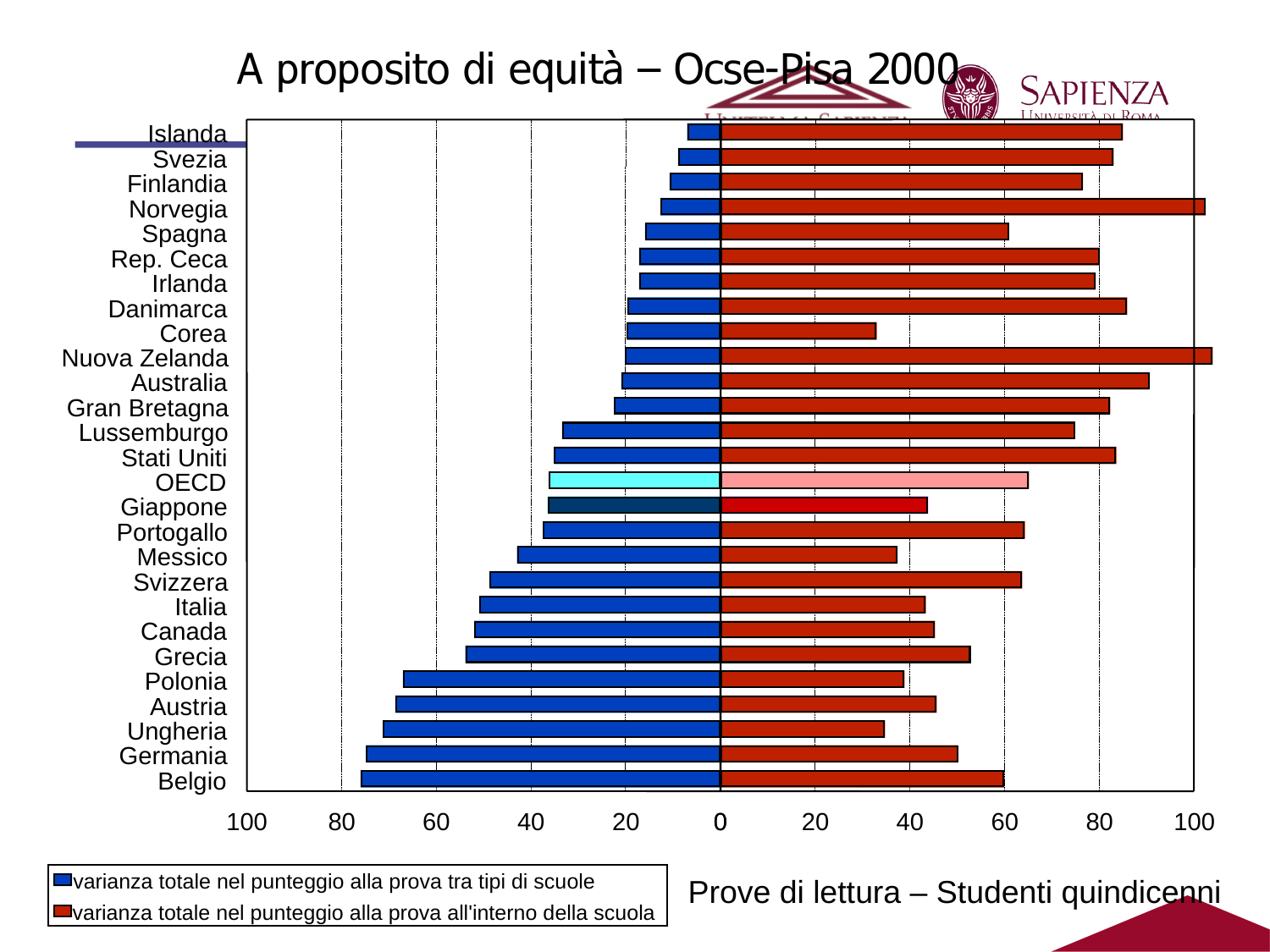

A proposito di equità – Ocse-Pisa 2000

Islanda

Svezia

Finlandia

Norvegia

Spagna

Rep. Ceca

Irlanda

Danimarca

Corea

Nuova Zelanda

Australia

Gran Bretagna

Lussemburgo

Stati Uniti

OECD

Giappone

Portogallo

Messico

Svizzera

Italia

Canada

Grecia

Polonia

Austria

Ungheria

Germania

Belgio

100
80
60
40
20
0
0
20
40
60
80
100

varianza totale nel punteggio alla prova tra tipi di scuole

varianza totale nel punteggio alla prova all'interno della scuola

Prove di lettura – Studenti quindicenni